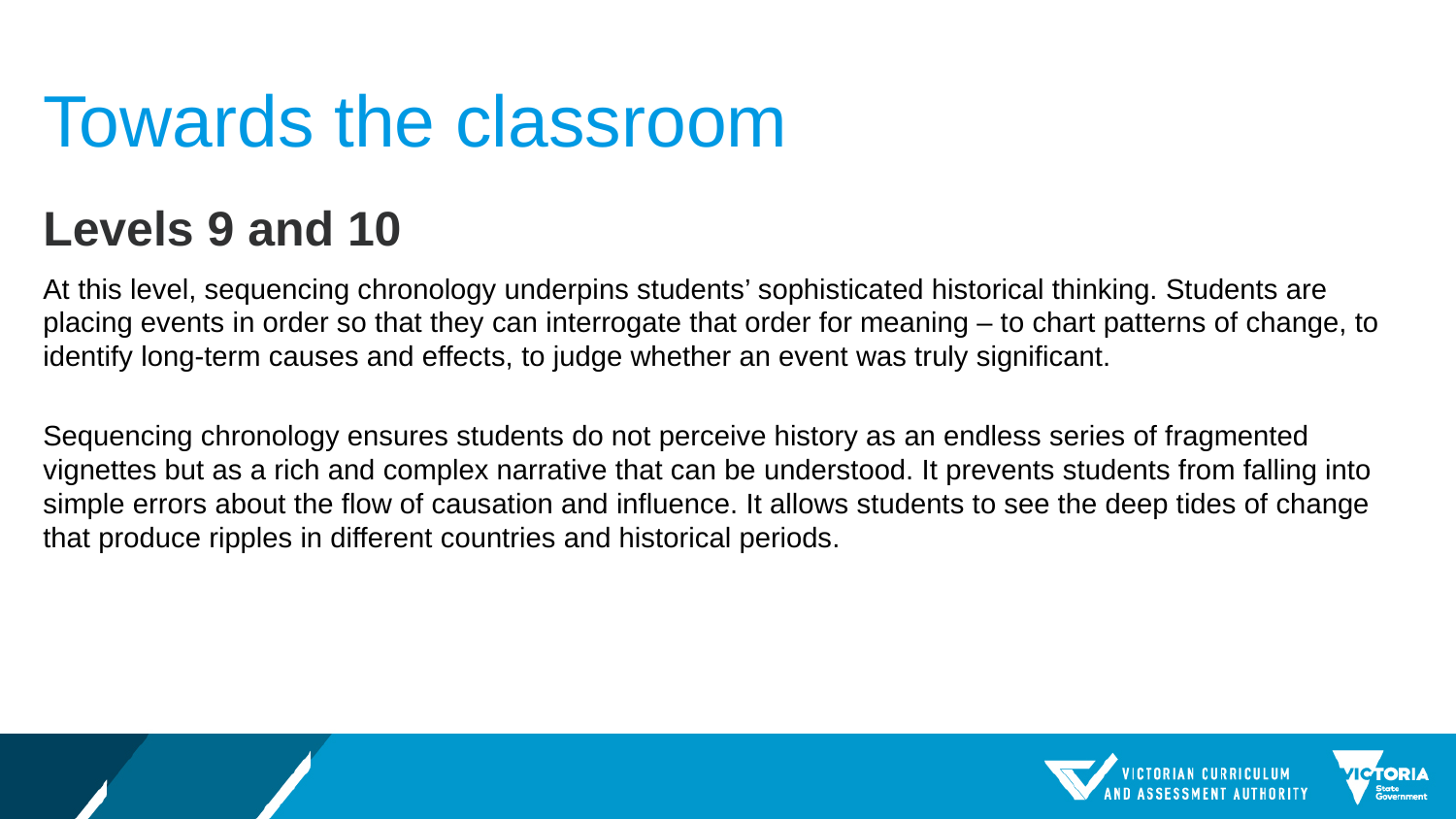

# Towards the classroom
Levels 9 and 10
At this level, sequencing chronology underpins students’ sophisticated historical thinking. Students are placing events in order so that they can interrogate that order for meaning – to chart patterns of change, to identify long-term causes and effects, to judge whether an event was truly significant.

Sequencing chronology ensures students do not perceive history as an endless series of fragmented vignettes but as a rich and complex narrative that can be understood. It prevents students from falling into simple errors about the flow of causation and influence. It allows students to see the deep tides of change that produce ripples in different countries and historical periods.